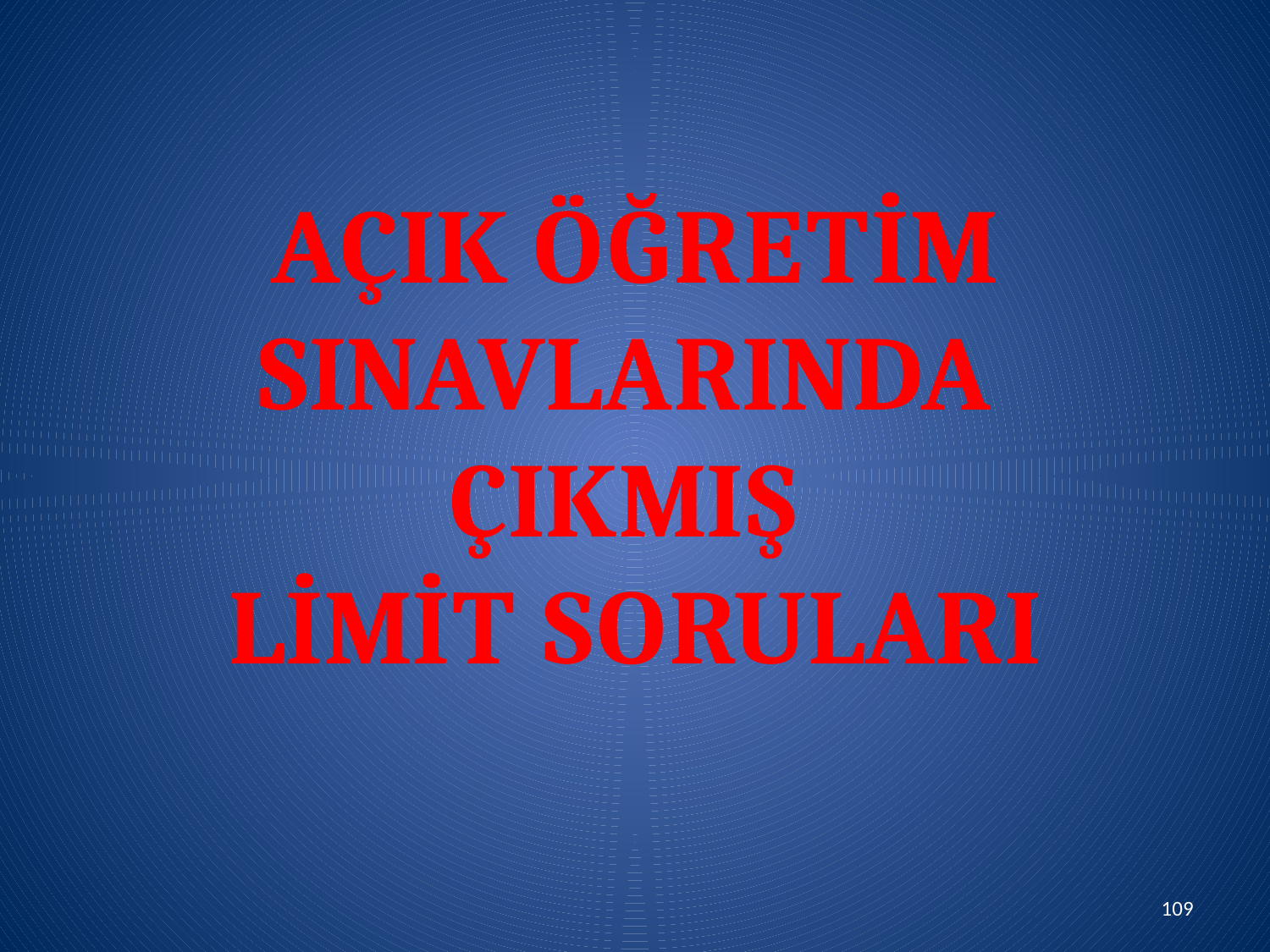

# AÇIK ÖĞRETİM SINAVLARINDA ÇIKMIŞ LİMİT SORULARI
109